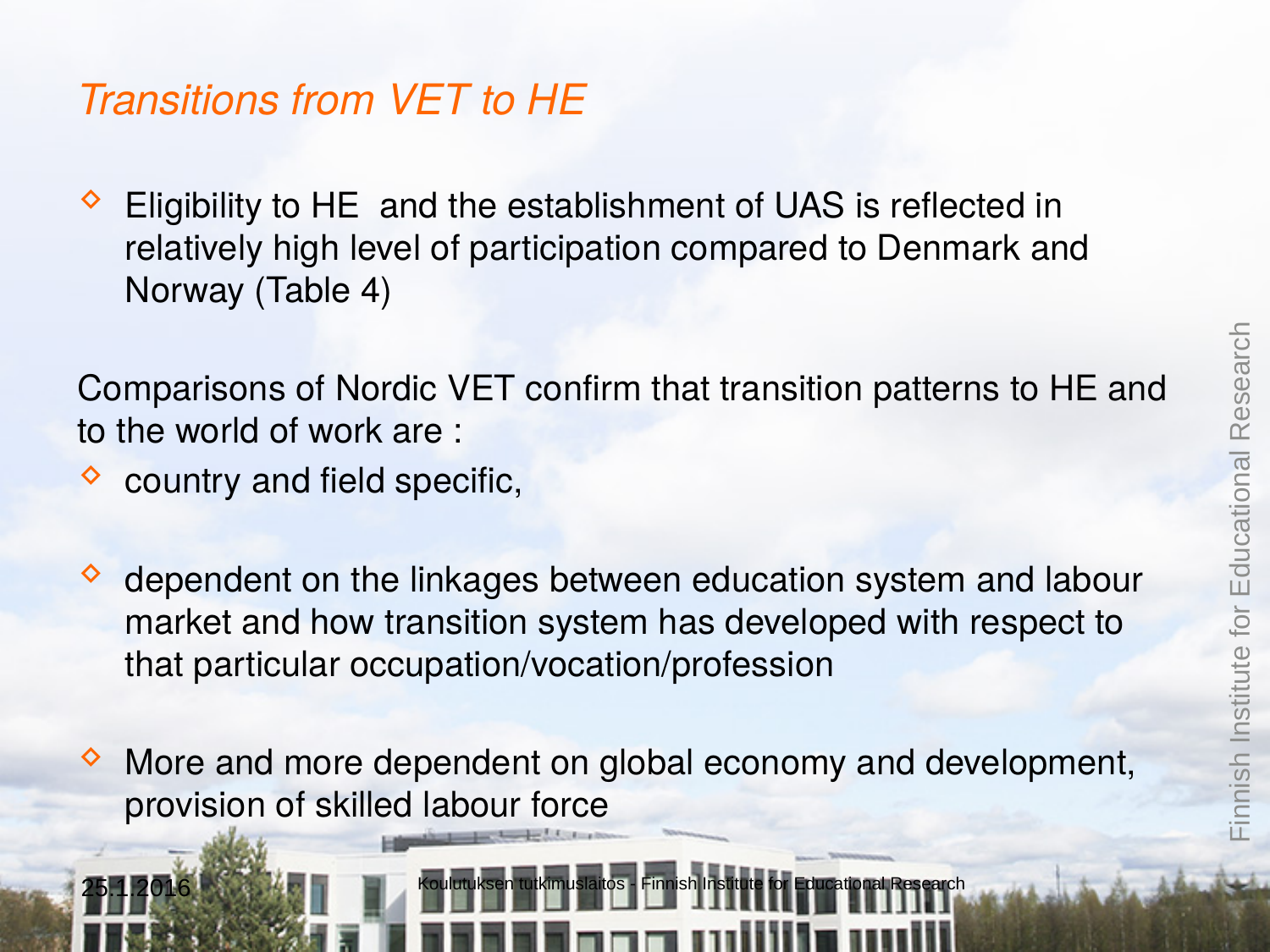

# Transitions from VET to HE
Eligibility to HE  and the establishment of UAS is reflected in relatively high level of participation compared to Denmark and Norway (Table 4)

Comparisons of Nordic VET confirm that transition patterns to HE and to the world of work are :
country and field specific,

dependent on the linkages between education system and labour market and how transition system has developed with respect to that particular occupation/vocation/profession

More and more dependent on global economy and development, provision of skilled labour force

25.1.2016
Koulutuksen tutkimuslaitos - Finnish Institute for Educational Research